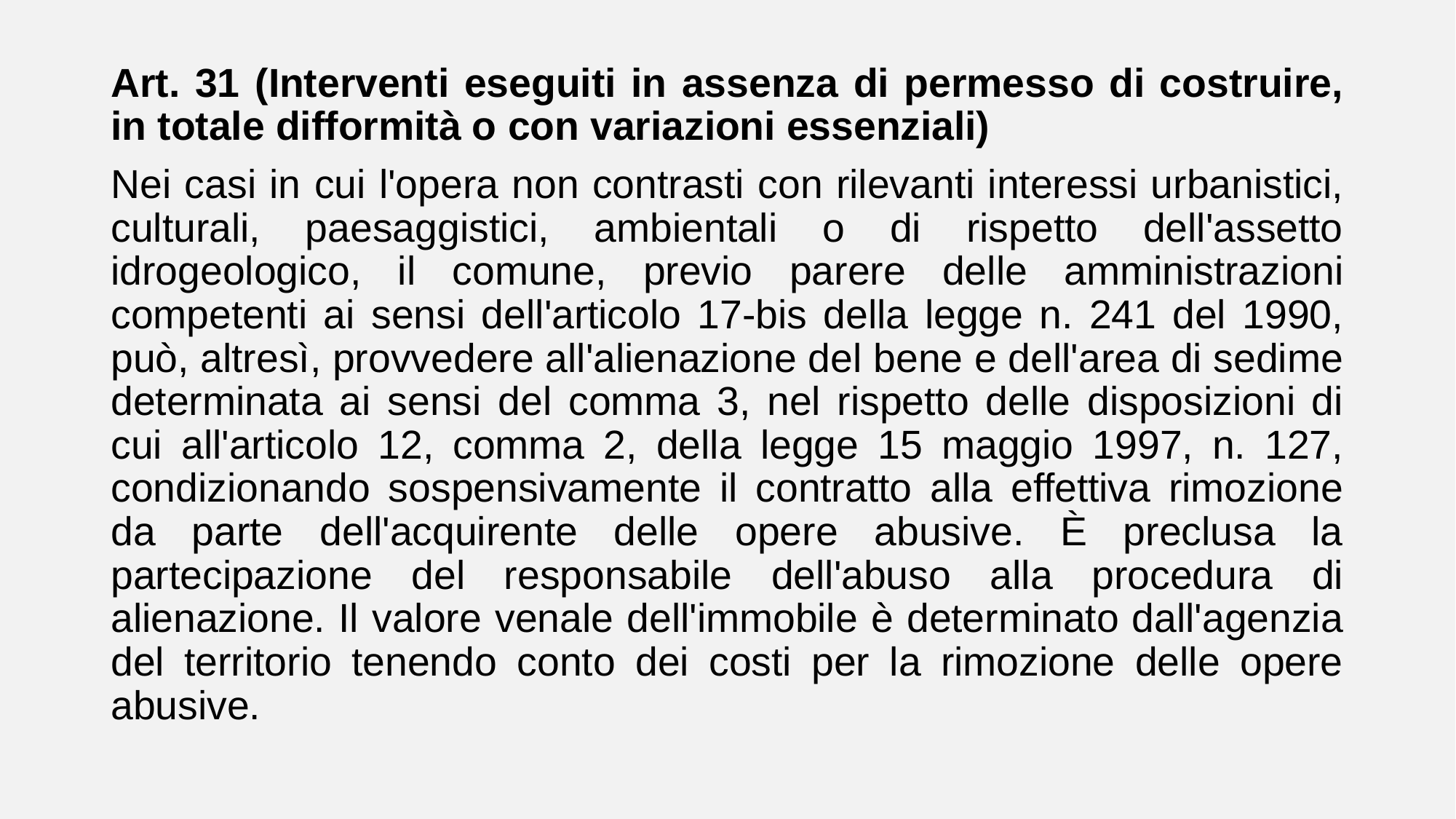

Art. 31 (Interventi eseguiti in assenza di permesso di costruire, in totale difformità o con variazioni essenziali)
Nei casi in cui l'opera non contrasti con rilevanti interessi urbanistici, culturali, paesaggistici, ambientali o di rispetto dell'assetto idrogeologico, il comune, previo parere delle amministrazioni competenti ai sensi dell'articolo 17-bis della legge n. 241 del 1990, può, altresì, provvedere all'alienazione del bene e dell'area di sedime determinata ai sensi del comma 3, nel rispetto delle disposizioni di cui all'articolo 12, comma 2, della legge 15 maggio 1997, n. 127, condizionando sospensivamente il contratto alla effettiva rimozione da parte dell'acquirente delle opere abusive. È preclusa la partecipazione del responsabile dell'abuso alla procedura di alienazione. Il valore venale dell'immobile è determinato dall'agenzia del territorio tenendo conto dei costi per la rimozione delle opere abusive.